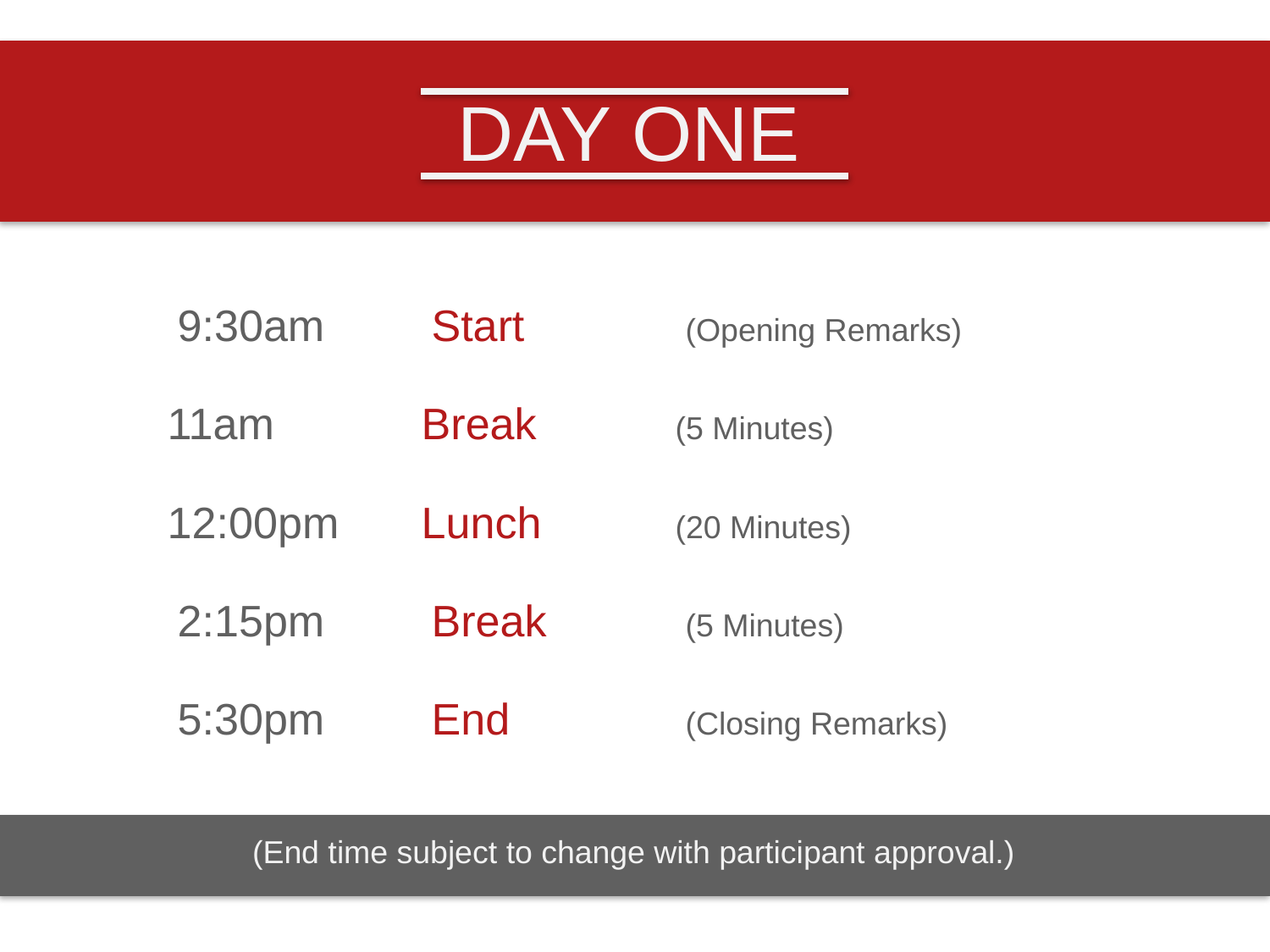

DAY ONE
9:30am	Start		(Opening Remarks)
11am		Break		(5 Minutes)
12:00pm	Lunch		(20 Minutes)
2:15pm	Break		(5 Minutes)
5:30pm	End		(Closing Remarks)
(End time subject to change with participant approval.)